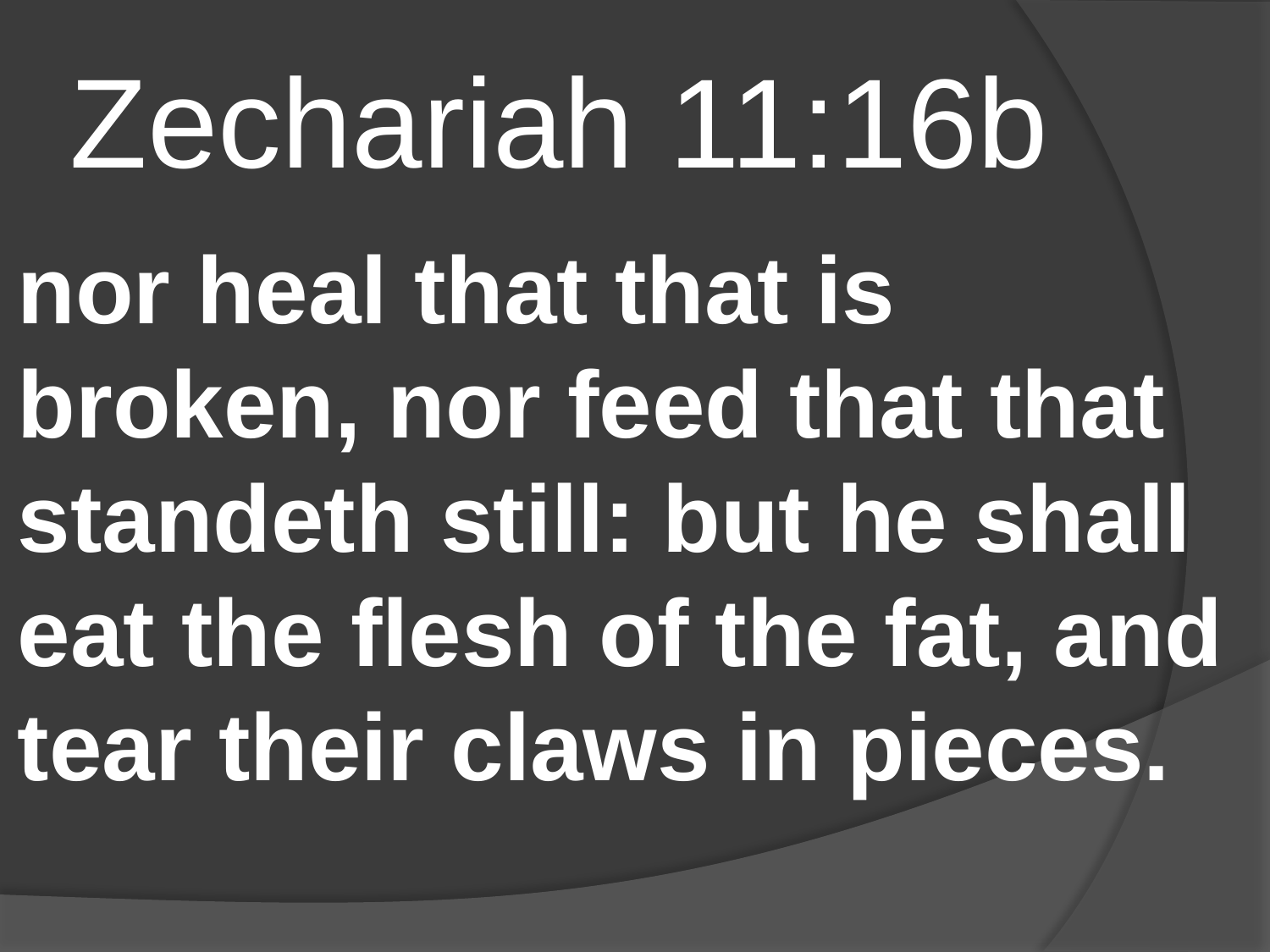

# Zechariah 11:16b
nor heal that that is broken, nor feed that that standeth still: but he shall eat the flesh of the fat, and tear their claws in pieces.